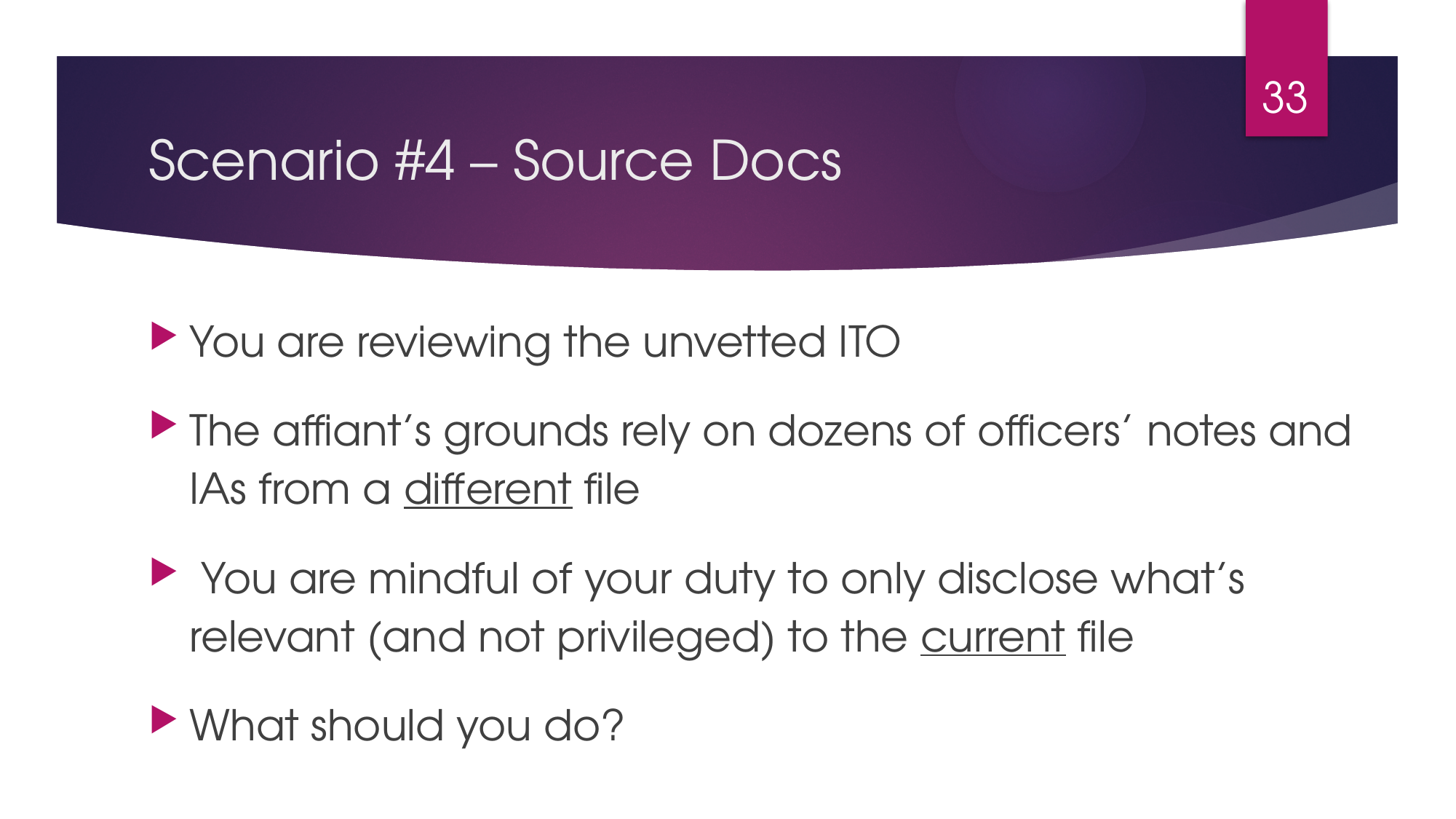

33
# Scenario #4 – Source Docs
You are reviewing the unvetted ITO
The affiant’s grounds rely on dozens of officers’ notes and IAs from a different file
 You are mindful of your duty to only disclose what’s relevant (and not privileged) to the current file
What should you do?